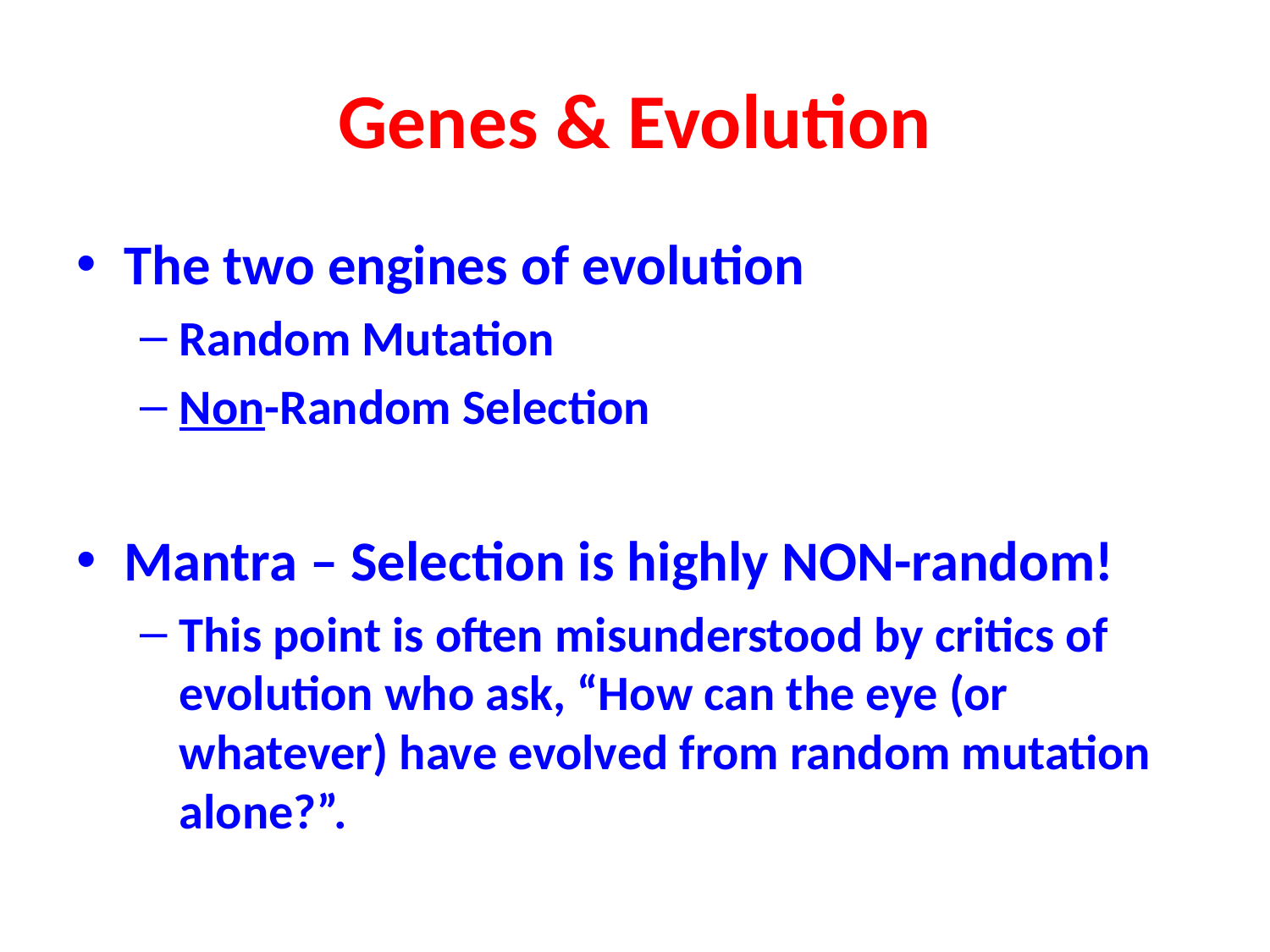

# Genes & Evolution
The two engines of evolution
Random Mutation
Non-Random Selection

Mantra – Selection is highly NON-random!
This point is often misunderstood by critics of evolution who ask, “How can the eye (or whatever) have evolved from random mutation alone?”.